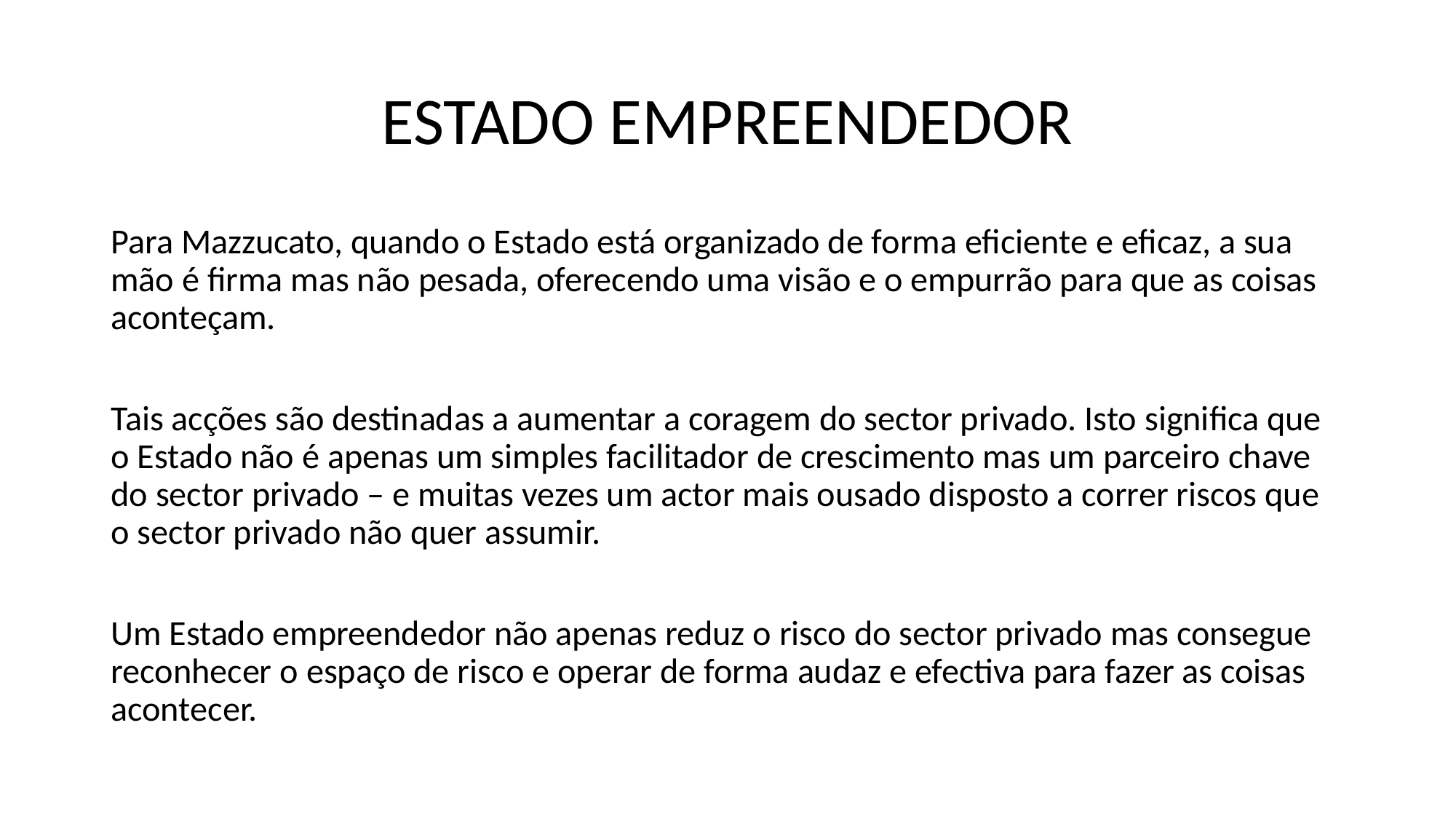

# ESTADO EMPREENDEDOR
Para Mazzucato, quando o Estado está organizado de forma eficiente e eficaz, a sua mão é firma mas não pesada, oferecendo uma visão e o empurrão para que as coisas aconteçam.

Tais acções são destinadas a aumentar a coragem do sector privado. Isto significa que o Estado não é apenas um simples facilitador de crescimento mas um parceiro chave do sector privado – e muitas vezes um actor mais ousado disposto a correr riscos que o sector privado não quer assumir.

Um Estado empreendedor não apenas reduz o risco do sector privado mas consegue reconhecer o espaço de risco e operar de forma audaz e efectiva para fazer as coisas acontecer.